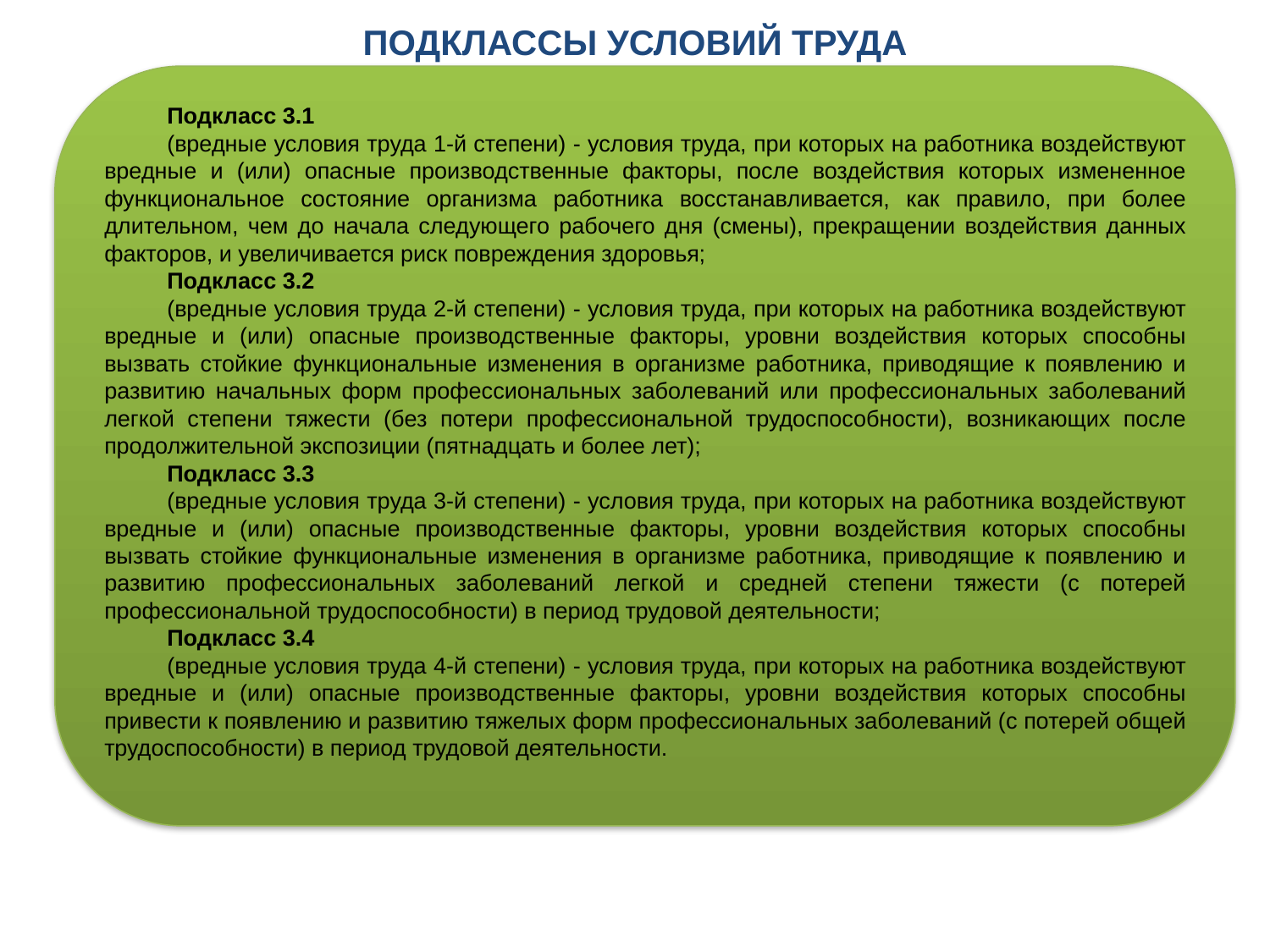

# ПОДКЛАССЫ УСЛОВИЙ ТРУДА
Подкласс 3.1
(вредные условия труда 1-й степени) - условия труда, при которых на работника воздействуют вредные и (или) опасные производственные факторы, после воздействия которых измененное функциональное состояние организма работника восстанавливается, как правило, при более длительном, чем до начала следующего рабочего дня (смены), прекращении воздействия данных факторов, и увеличивается риск повреждения здоровья;
Подкласс 3.2
(вредные условия труда 2-й степени) - условия труда, при которых на работника воздействуют вредные и (или) опасные производственные факторы, уровни воздействия которых способны вызвать стойкие функциональные изменения в организме работника, приводящие к появлению и развитию начальных форм профессиональных заболеваний или профессиональных заболеваний легкой степени тяжести (без потери профессиональной трудоспособности), возникающих после продолжительной экспозиции (пятнадцать и более лет);
Подкласс 3.3
(вредные условия труда 3-й степени) - условия труда, при которых на работника воздействуют вредные и (или) опасные производственные факторы, уровни воздействия которых способны вызвать стойкие функциональные изменения в организме работника, приводящие к появлению и развитию профессиональных заболеваний легкой и средней степени тяжести (с потерей профессиональной трудоспособности) в период трудовой деятельности;
Подкласс 3.4
(вредные условия труда 4-й степени) - условия труда, при которых на работника воздействуют вредные и (или) опасные производственные факторы, уровни воздействия которых способны привести к появлению и развитию тяжелых форм профессиональных заболеваний (с потерей общей трудоспособности) в период трудовой деятельности.